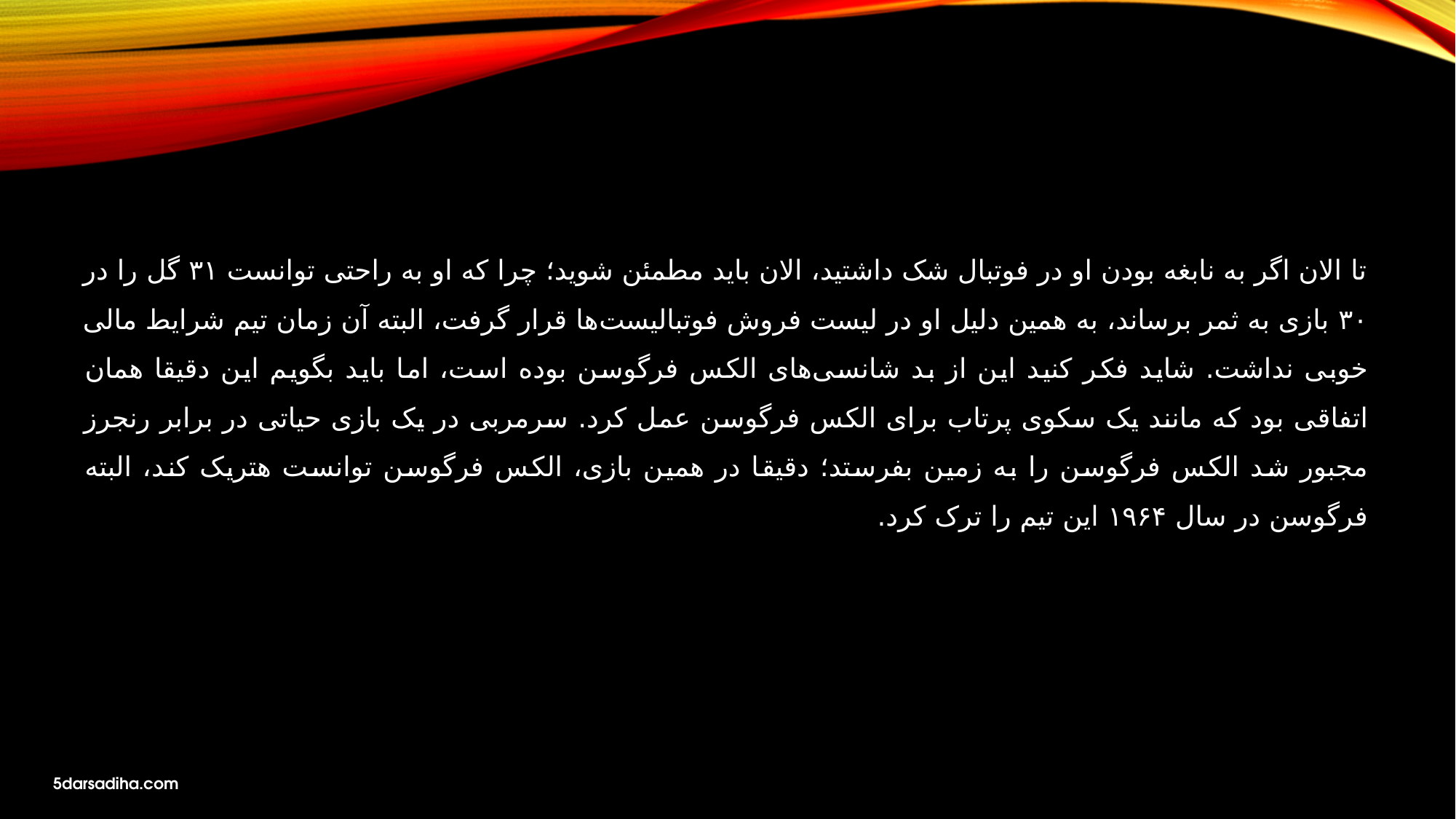

تا الان اگر به نابغه بودن او در فوتبال شک داشتید، الان باید مطمئن شوید؛ چرا که او به راحتی توانست ۳۱ گل را در ۳۰ بازی به ثمر برساند، به همین دلیل او در لیست فروش فوتبالیست‌ها قرار گرفت، البته آن زمان تیم شرایط مالی خوبی نداشت. شاید فکر کنید این از بد شانسی‌های الکس فرگوسن بوده است، اما باید بگویم این دقیقا همان اتفاقی بود که مانند یک سکوی پرتاب برای الکس فرگوسن عمل کرد. سرمربی در یک بازی حیاتی در برابر رنجرز مجبور شد الکس فرگوسن را به زمین بفرستد؛ دقیقا در همین بازی، الکس فرگوسن توانست هتریک کند، البته فرگوسن در سال ۱۹۶۴ این تیم را ترک کرد.

5darsadiha.com